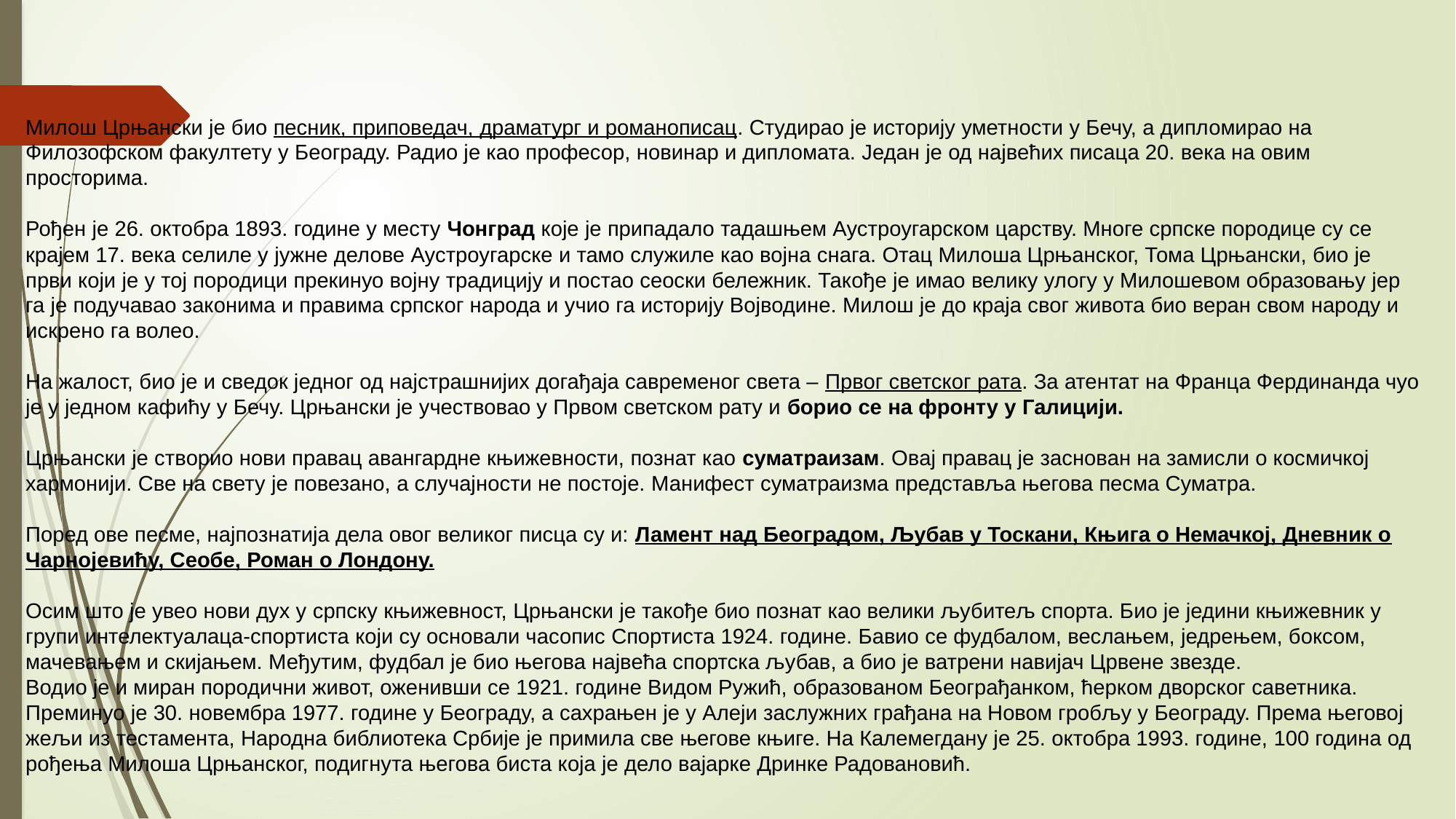

Милош Црњански је био песник, приповедач, драматург и романописац. Студирао је историју уметности у Бечу, а дипломирао на Филозофском факултету у Београду. Радио је као професор, новинар и дипломата. Један је од највећих писаца 20. века на овим просторима.

Рођен је 26. октобра 1893. године у месту Чонград које је припадало тадашњем Аустроугарском царству. Многе српске породице су се крајем 17. века селиле у јужне делове Аустроугарске и тамо служиле као војна снага. Отац Милоша Црњанског, Тома Црњански, био је први који је у тој породици прекинуо војну традицију и постао сеоски бележник. Такође је имао велику улогу у Милошевом образовању јер га је подучавао законима и правима српског народа и учио га историју Војводине. Милош је до краја свог живота био веран свом народу и искрено га волео.

На жалост, био је и сведок једног од најстрашнијих догађаја савременог света – Првог светског рата. За атентат на Франца Фердинанда чуо је у једном кафићу у Бечу. Црњански је учествовао у Првом светском рату и борио се на фронту у Галицији.

Црњански је створио нови правац авангардне књижевности, познат као суматраизам. Овај правац је заснован на замисли о космичкој хармонији. Све на свету је повезано, а случајности не постоје. Манифест суматраизма представља његова песма Суматра.

Поред ове песме, најпознатија дела овог великог писца су и: Ламент над Београдом, Љубав у Тоскани, Књига о Немачкој, Дневник о Чарнојевићу, Сеобе, Роман о Лондону.

Осим што је увео нови дух у српску књижевност, Црњански је такође био познат као велики љубитељ спорта. Био је једини књижевник у групи интелектуалаца-спортиста који су основали часопис Спортиста 1924. године. Бавио се фудбалом, веслањем, једрењем, боксом, мачевањем и скијањем. Међутим, фудбал је био његова највећа спортска љубав, а био је ватрени навијач Црвене звезде.
Водио је и миран породични живот, оженивши се 1921. године Видом Ружић, образованом Београђанком, ћерком дворског саветника.
Преминуо је 30. новембра 1977. године у Београду, а сахрањен је у Алеји заслужних грађана на Новом гробљу у Београду. Према његовој жељи из тестамента, Народна библиотека Србије је примила све његове књиге. На Калемегдану је 25. октобра 1993. године, 100 година од рођења Милоша Црњанског, подигнута његова биста која је дело вајарке Дринке Радовановић.